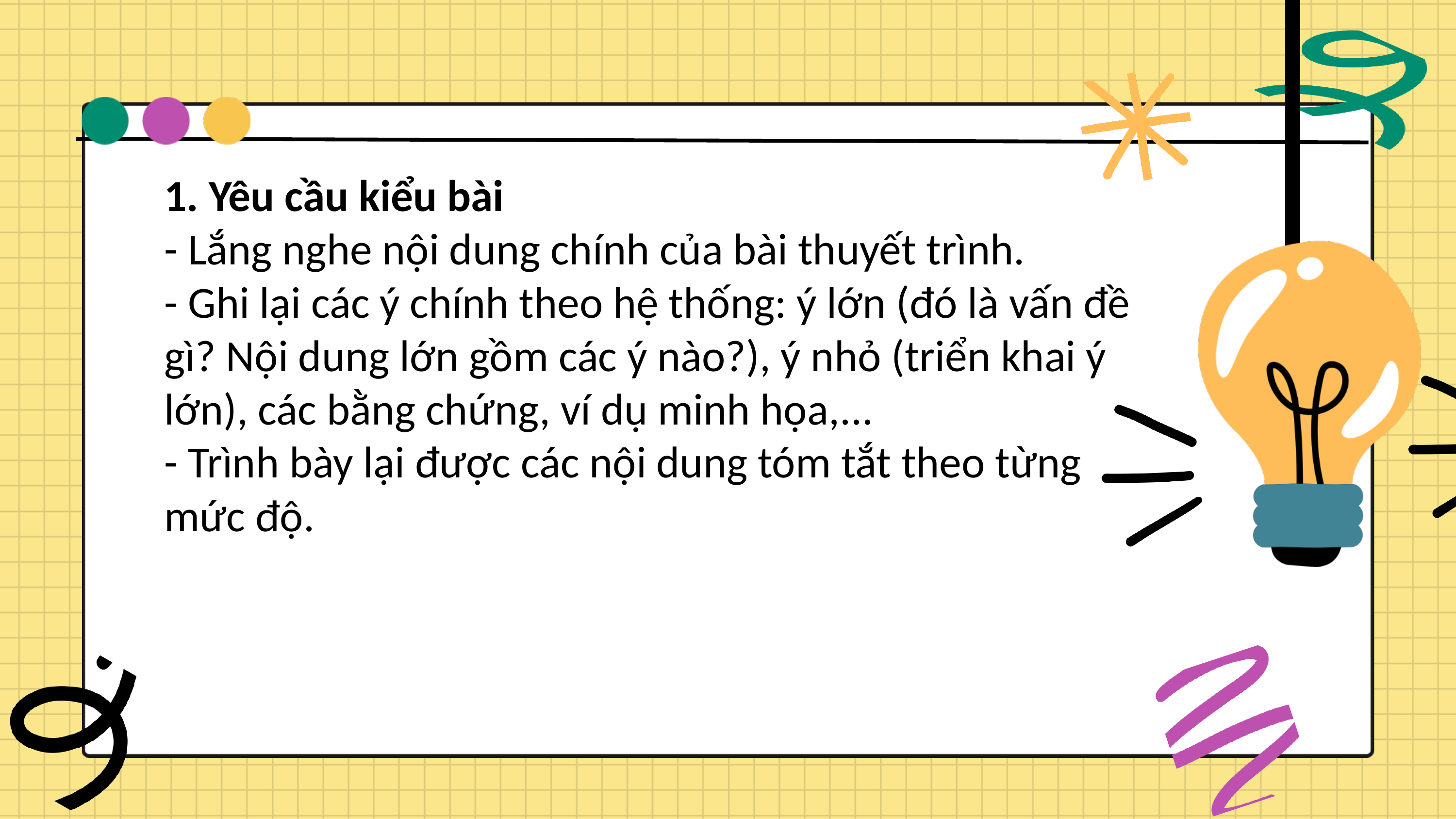

1. Yêu cầu kiểu bài
- Lắng nghe nội dung chính của bài thuyết trình.
- Ghi lại các ý chính theo hệ thống: ý lớn (đó là vấn đề gì? Nội dung lớn gồm các ý nào?), ý nhỏ (triển khai ý lớn), các bằng chứng, ví dụ minh họa,...
- Trình bày lại được các nội dung tóm tắt theo từng mức độ.